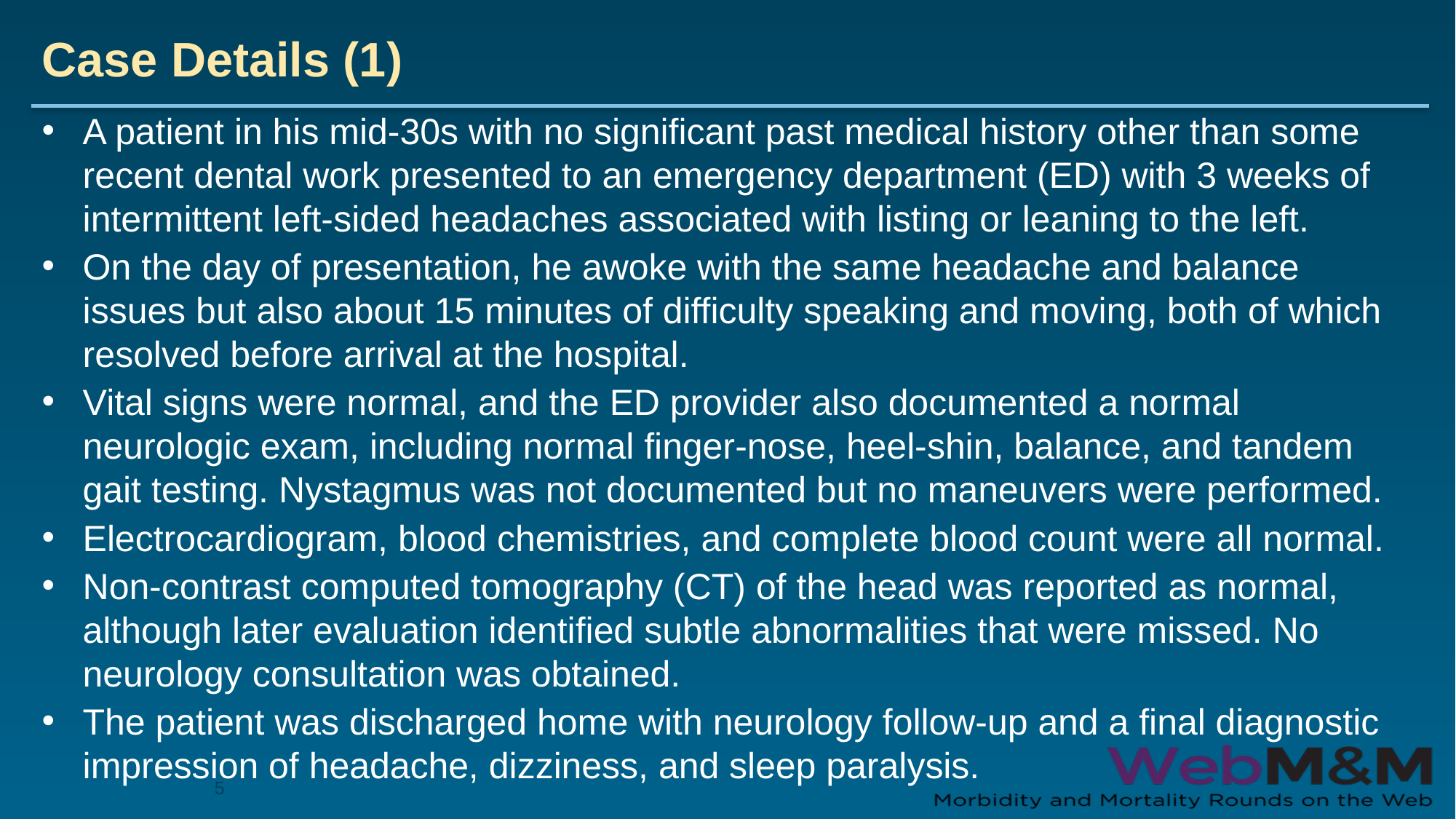

# Case Details (1)
A patient in his mid-30s with no significant past medical history other than some recent dental work presented to an emergency department (ED) with 3 weeks of intermittent left-sided headaches associated with listing or leaning to the left.
On the day of presentation, he awoke with the same headache and balance issues but also about 15 minutes of difficulty speaking and moving, both of which resolved before arrival at the hospital.
Vital signs were normal, and the ED provider also documented a normal neurologic exam, including normal finger-nose, heel-shin, balance, and tandem gait testing. Nystagmus was not documented but no maneuvers were performed.
Electrocardiogram, blood chemistries, and complete blood count were all normal.
Non-contrast computed tomography (CT) of the head was reported as normal, although later evaluation identified subtle abnormalities that were missed. No neurology consultation was obtained.
The patient was discharged home with neurology follow-up and a final diagnostic impression of headache, dizziness, and sleep paralysis.

5